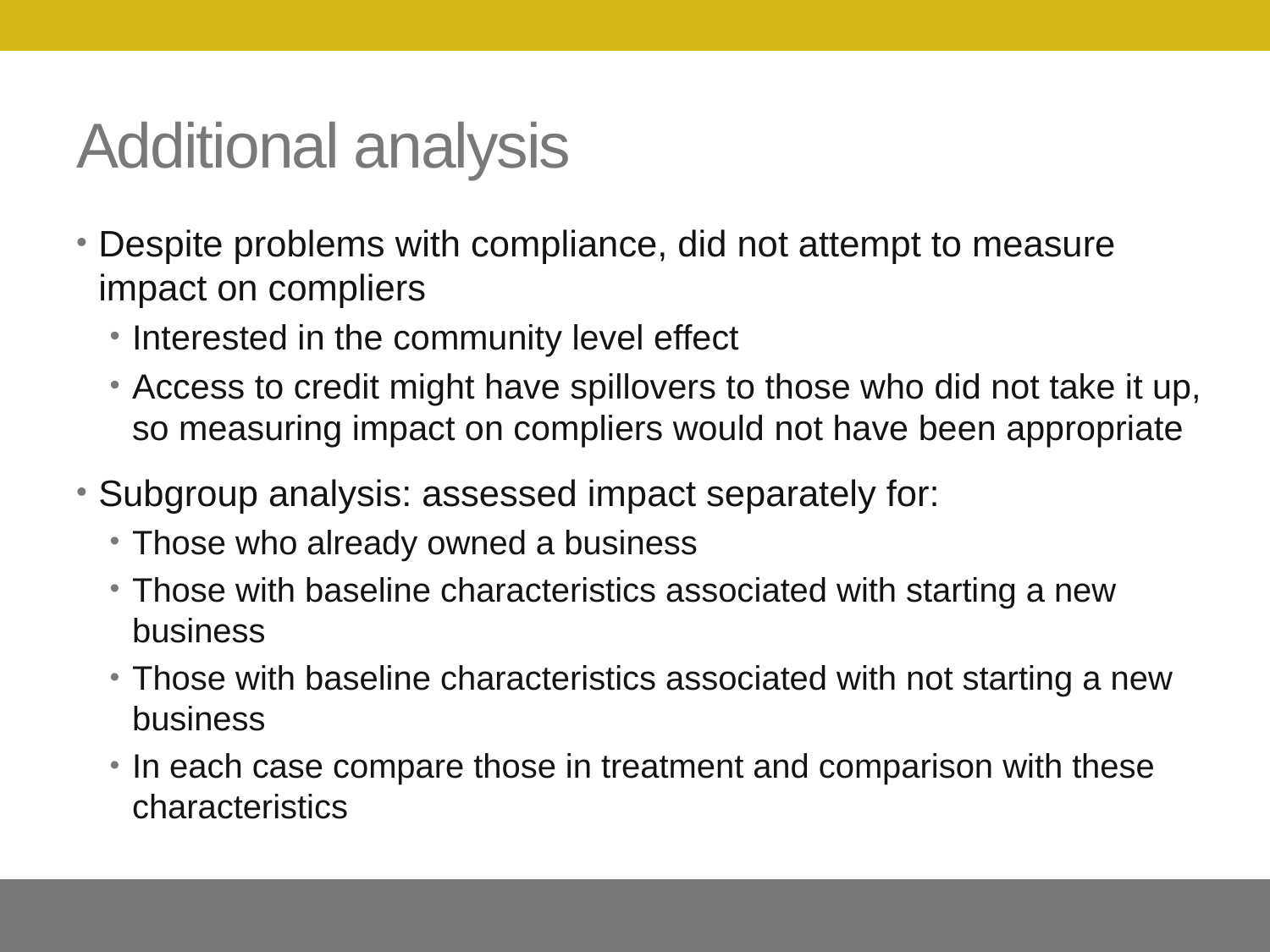

# Additional analysis

Despite problems with compliance, did not attempt to measure impact on compliers
Interested in the community level effect
Access to credit might have spillovers to those who did not take it up, so measuring impact on compliers would not have been appropriate

Subgroup analysis: assessed impact separately for:
Those who already owned a business
Those with baseline characteristics associated with starting a new business
Those with baseline characteristics associated with not starting a new business
In each case compare those in treatment and comparison with these characteristics